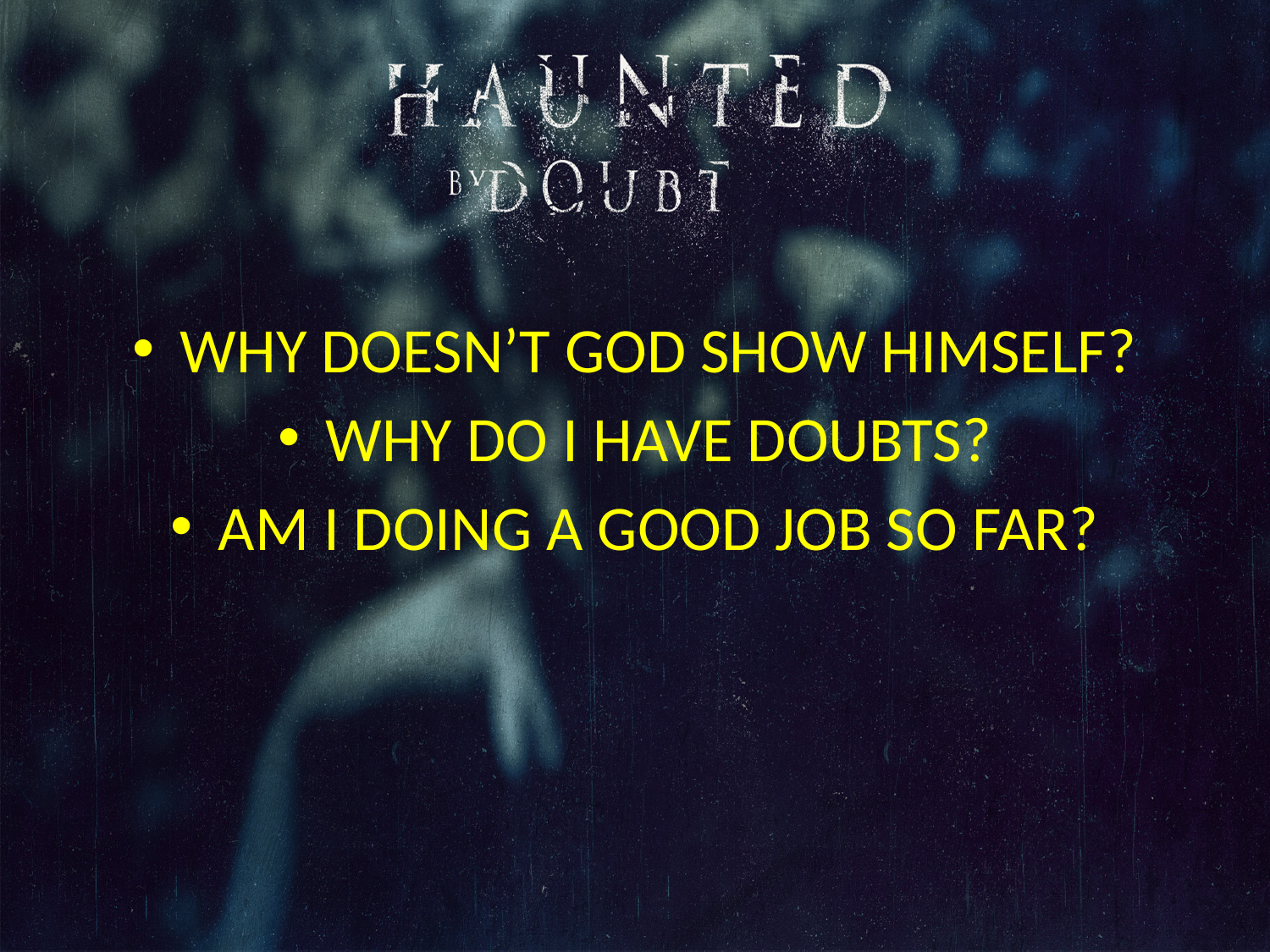

#
WHY DOESN’T GOD SHOW HIMSELF?
WHY DO I HAVE DOUBTS?
AM I DOING A GOOD JOB SO FAR?